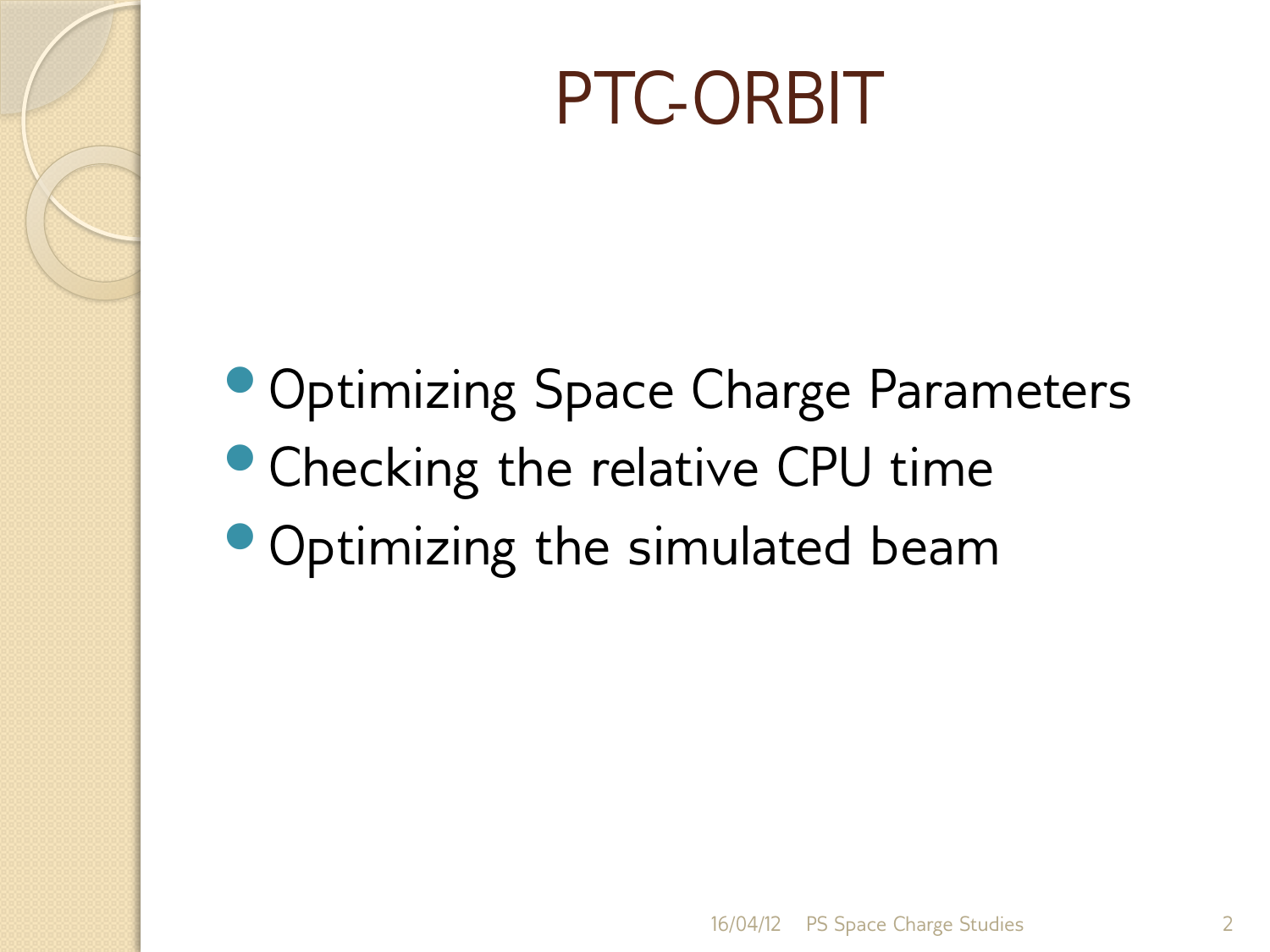

# PTC-ORBIT
Optimizing Space Charge Parameters
Checking the relative CPU time
Optimizing the simulated beam

16/04/12
PS Space Charge Studies
2